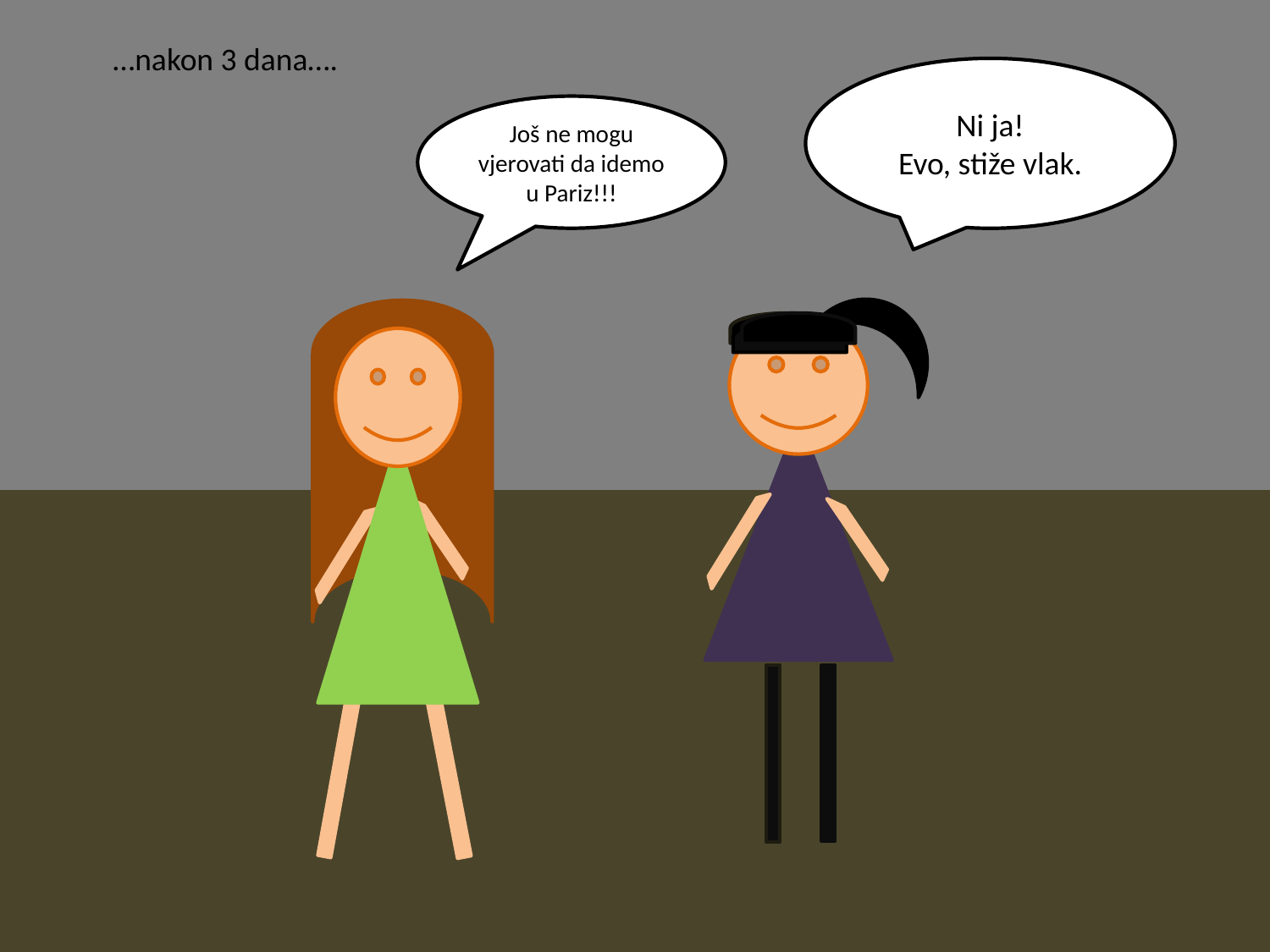

…nakon 3 dana….
Ni ja!
Evo, stiže vlak.
Još ne mogu vjerovati da idemo u Pariz!!!